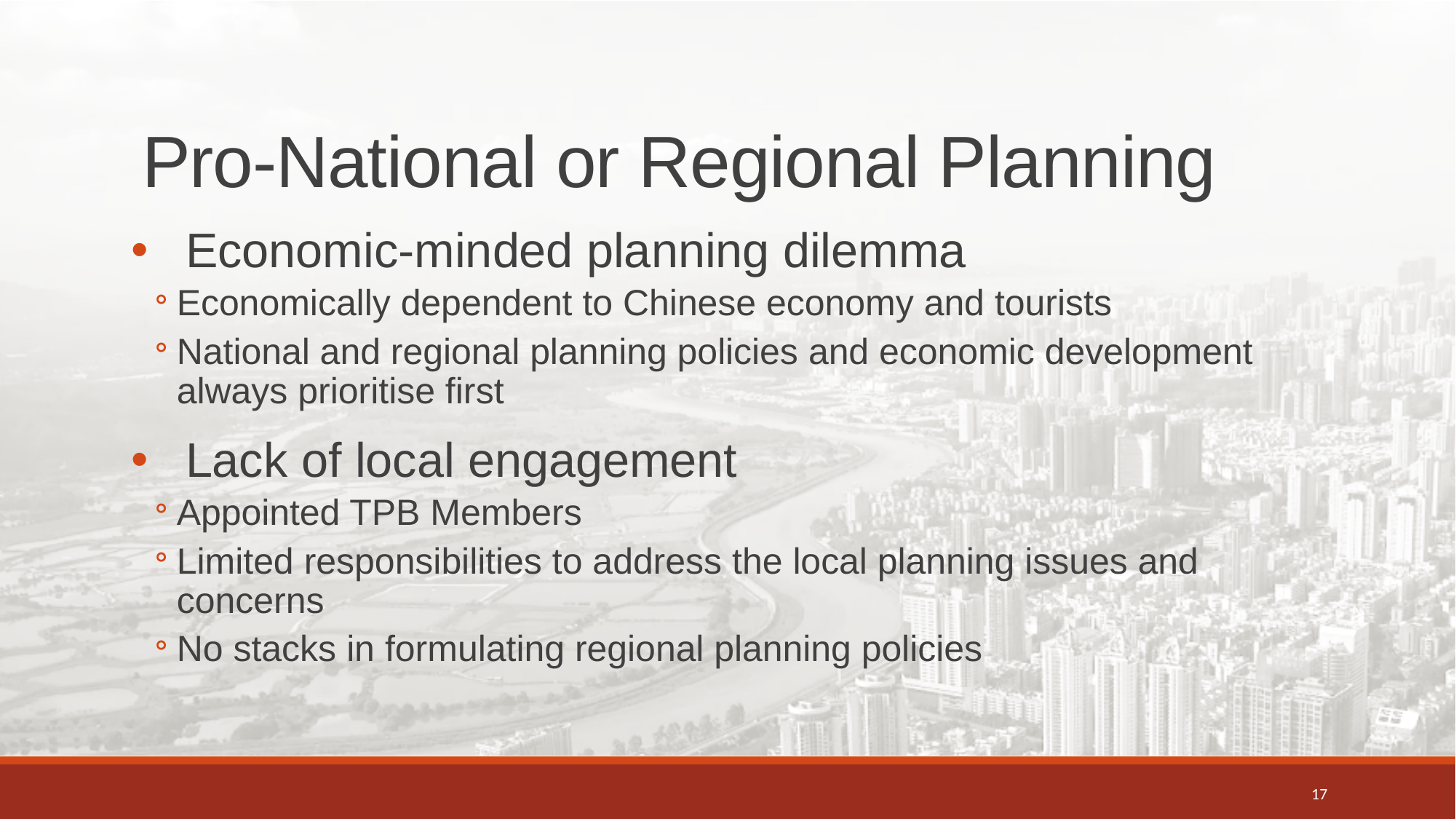

# Pro-National or Regional Planning
Economic-minded planning dilemma
Economically dependent to Chinese economy and tourists
National and regional planning policies and economic development always prioritise first
Lack of local engagement
Appointed TPB Members
Limited responsibilities to address the local planning issues and concerns
No stacks in formulating regional planning policies
17